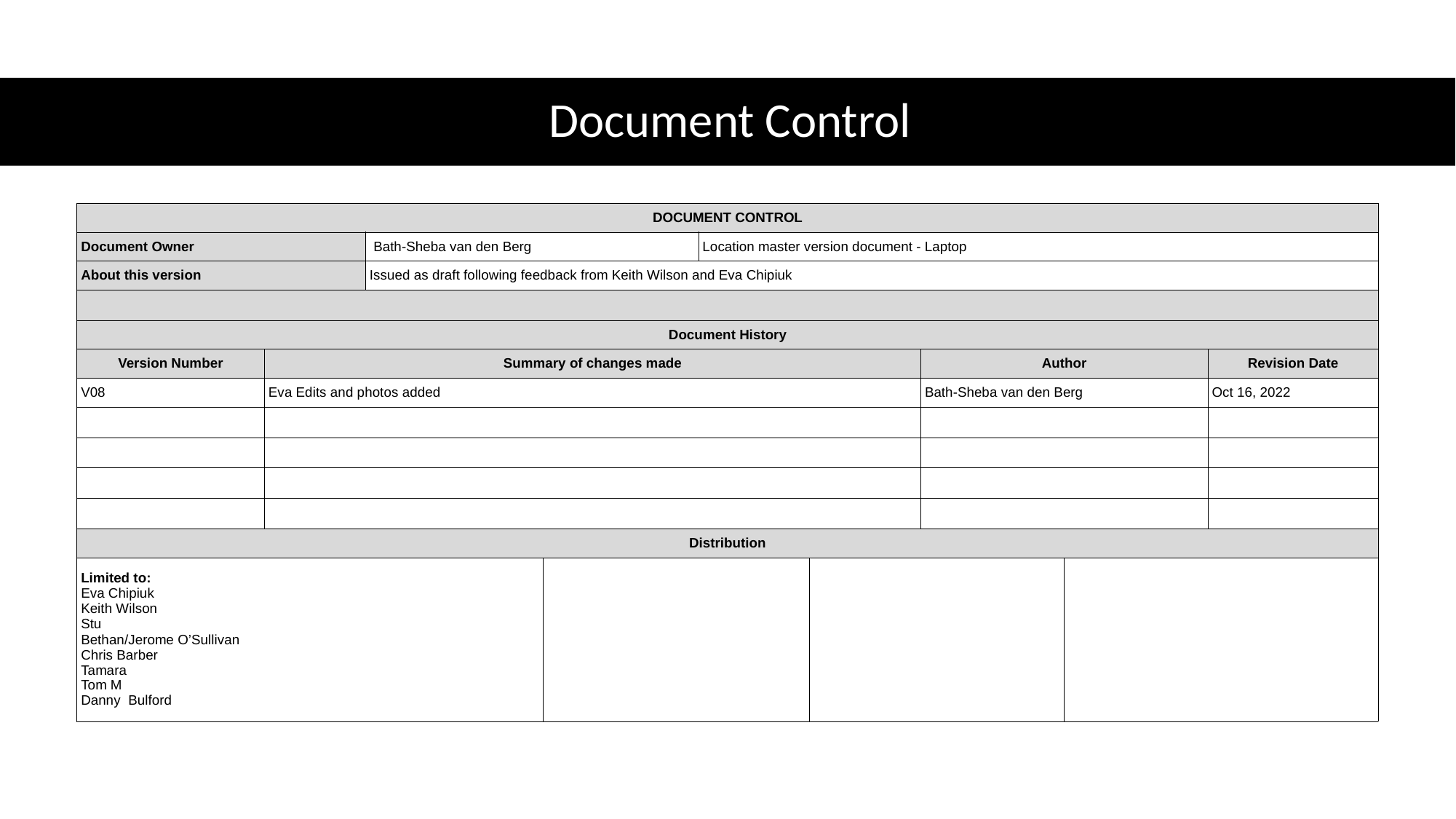

# Document Control

| DOCUMENT CONTROL |  |  |  |  |  |  |  |  |
| --- | --- | --- | --- | --- | --- | --- | --- | --- |
| Document Owner |  | Bath-Sheba van den Berg |  | Location master version document - Laptop |  |  |  |  |
| About this version |  | Issued as draft following feedback from Keith Wilson and Eva Chipiuk |  |  |  |  |  |  |
|  |  |  |  |  |  |  |  |  |
| Document History |  |  |  |  |  |  |  |  |
| Version Number | Summary of changes made |  |  |  |  | Author |  | Revision Date |
| V08 | Eva Edits and photos added |  |  |  |  | Bath-Sheba van den Berg |  | Oct 16, 2022 |
|  |  |  |  |  |  |  |  |  |
|  |  |  |  |  |  |  |  |  |
|  |  |  |  |  |  |  |  |  |
|  |  |  |  |  |  |  |  |  |
| Distribution |  |  |  |  |  |  |  |  |
| Limited to: Eva Chipiuk Keith Wilson Stu Bethan/Jerome O’Sullivan Chris Barber Tamara Tom M Danny Bulford |  |  |  |  |  |  |  |  |